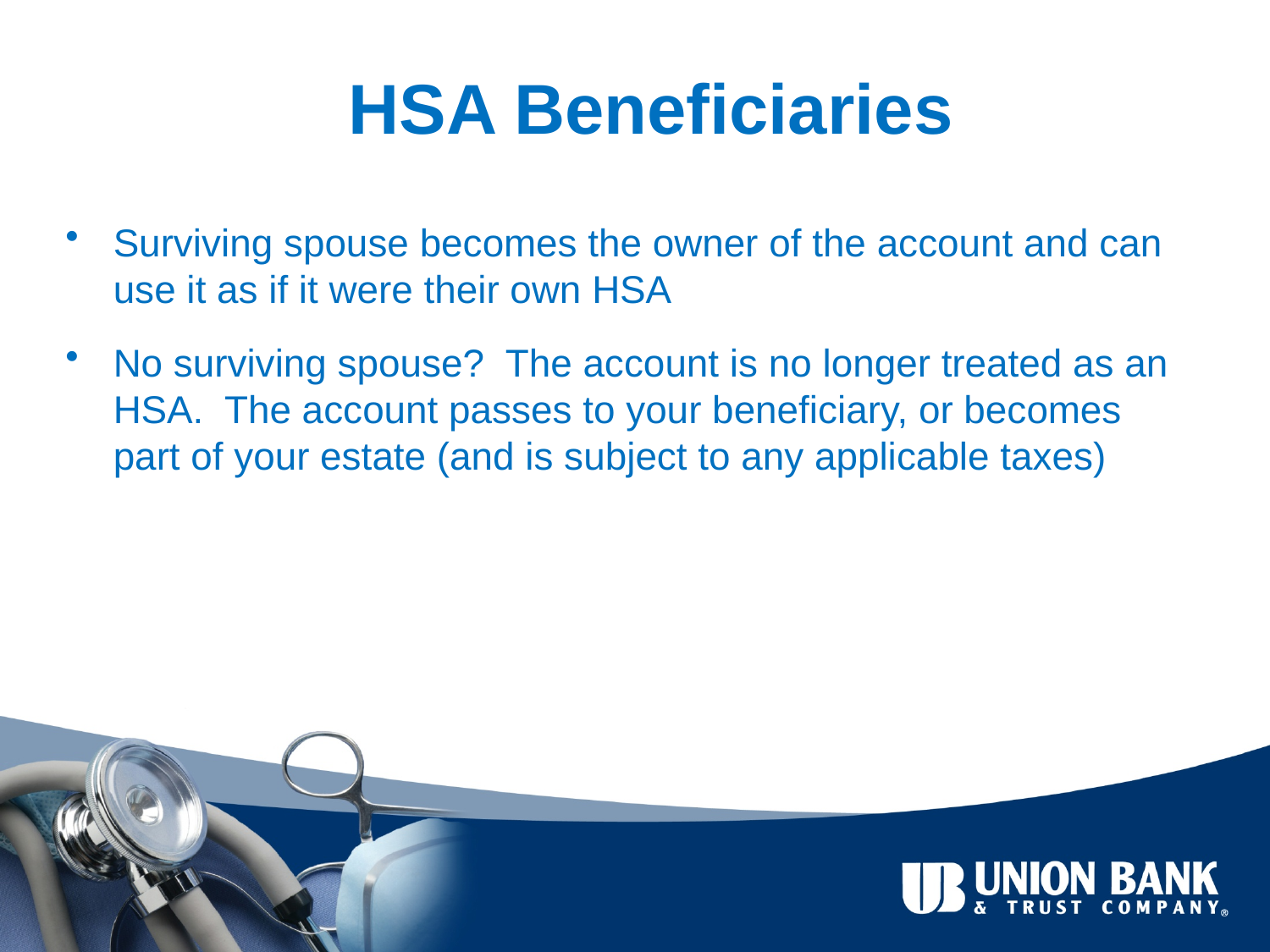

HSA Beneficiaries
Surviving spouse becomes the owner of the account and can use it as if it were their own HSA
No surviving spouse?  The account is no longer treated as an HSA.  The account passes to your beneficiary, or becomes part of your estate (and is subject to any applicable taxes)